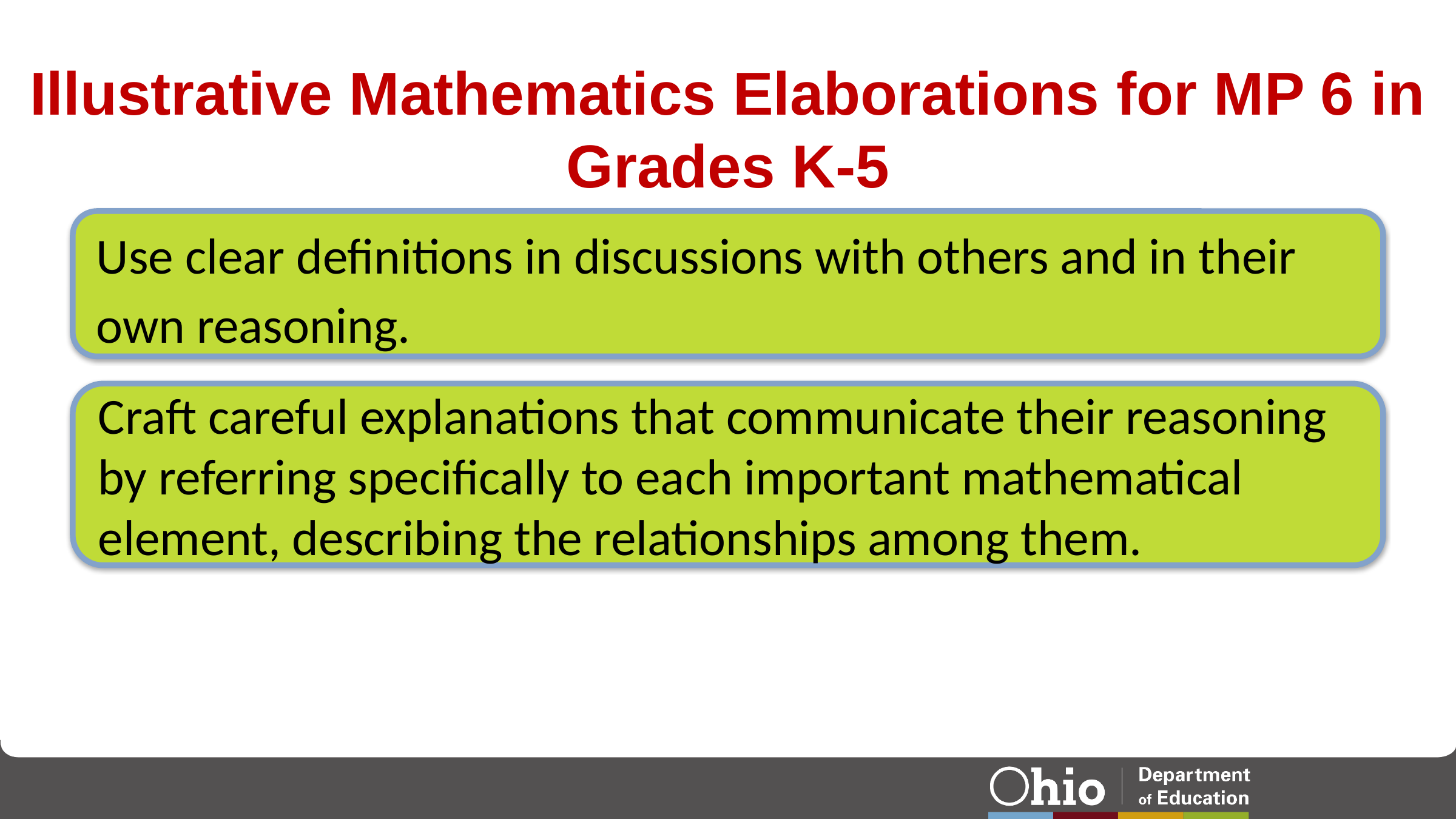

# Illustrative Mathematics Elaborations for MP 6 in Grades K-5
Use clear definitions in discussions with others and in their own reasoning.
Craft careful explanations that communicate their reasoning by referring specifically to each important mathematical element, describing the relationships among them.